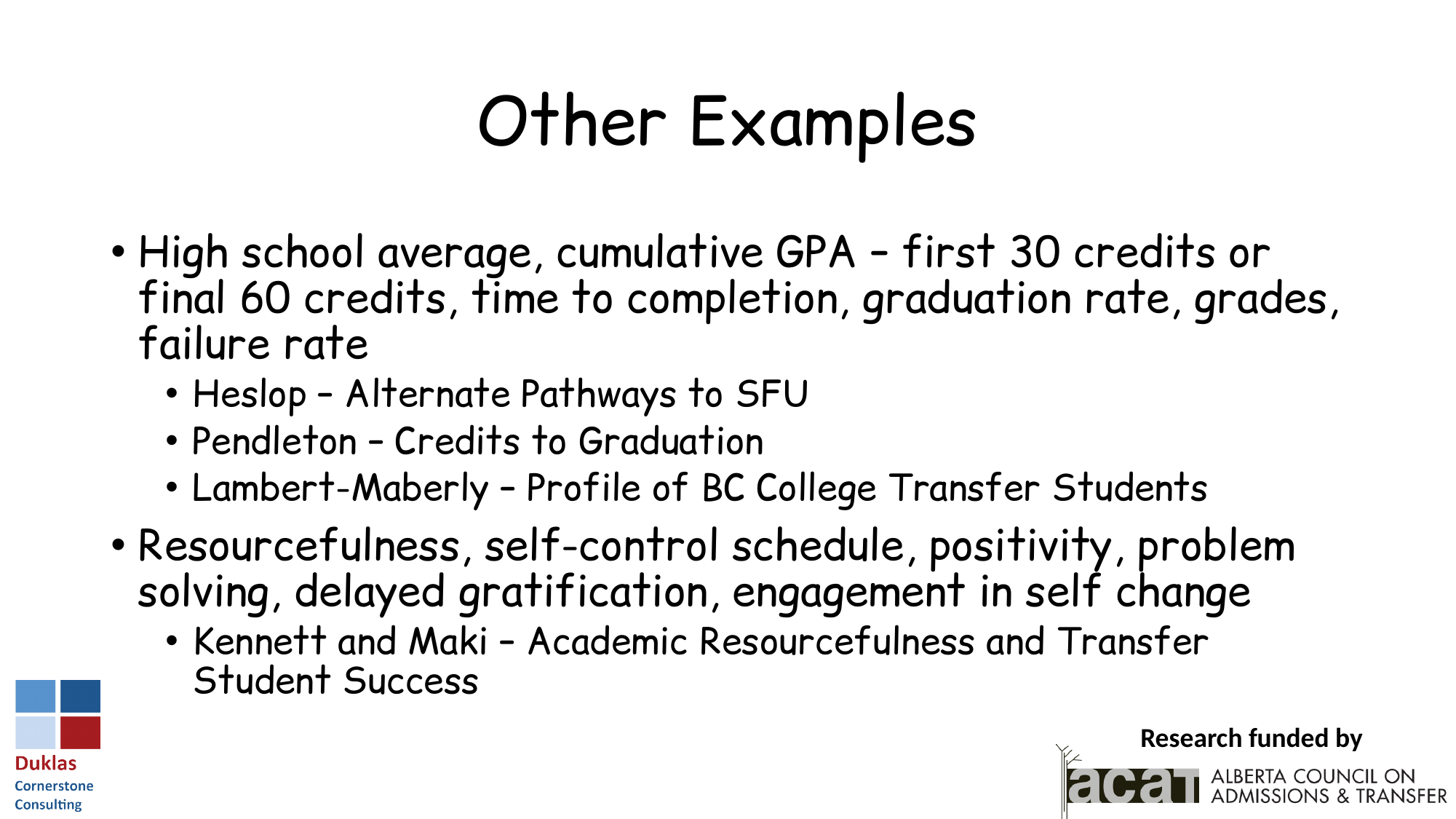

# Other Examples
High school average, cumulative GPA – first 30 credits or final 60 credits, time to completion, graduation rate, grades, failure rate
Heslop – Alternate Pathways to SFU
Pendleton – Credits to Graduation
Lambert-Maberly – Profile of BC College Transfer Students
Resourcefulness, self-control schedule, positivity, problem solving, delayed gratification, engagement in self change
Kennett and Maki – Academic Resourcefulness and Transfer Student Success